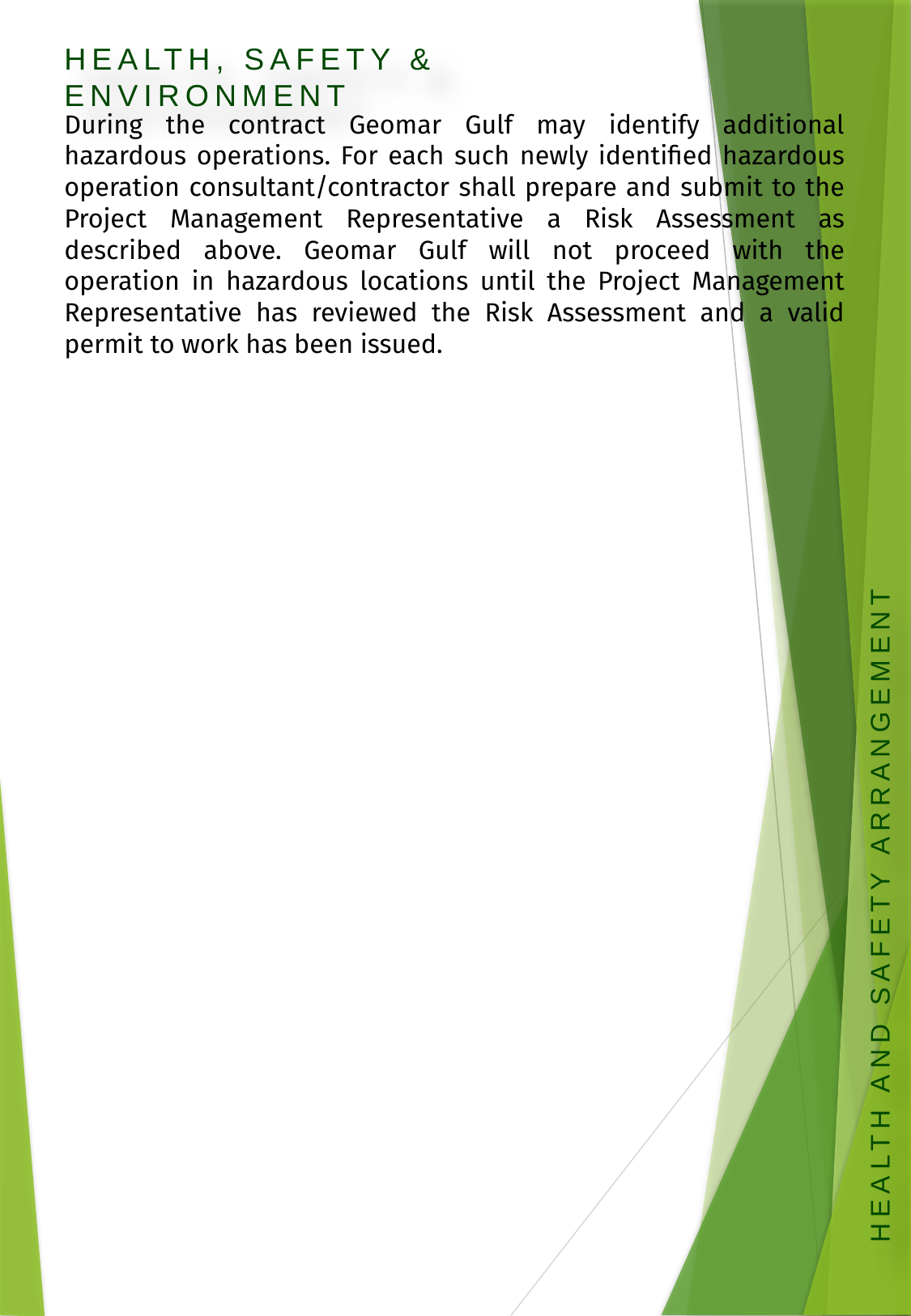

HEALTH, SAFETY & ENVIRONMENT
During the contract Geomar Gulf may identify additional hazardous operations. For each such newly identified hazardous operation consultant/contractor shall prepare and submit to the Project Management Representative a Risk Assessment as described above. Geomar Gulf will not proceed with the operation in hazardous locations until the Project Management Representative has reviewed the Risk Assessment and a valid permit to work has been issued.
HEALTH AND SAFETY ARRANGEMENT